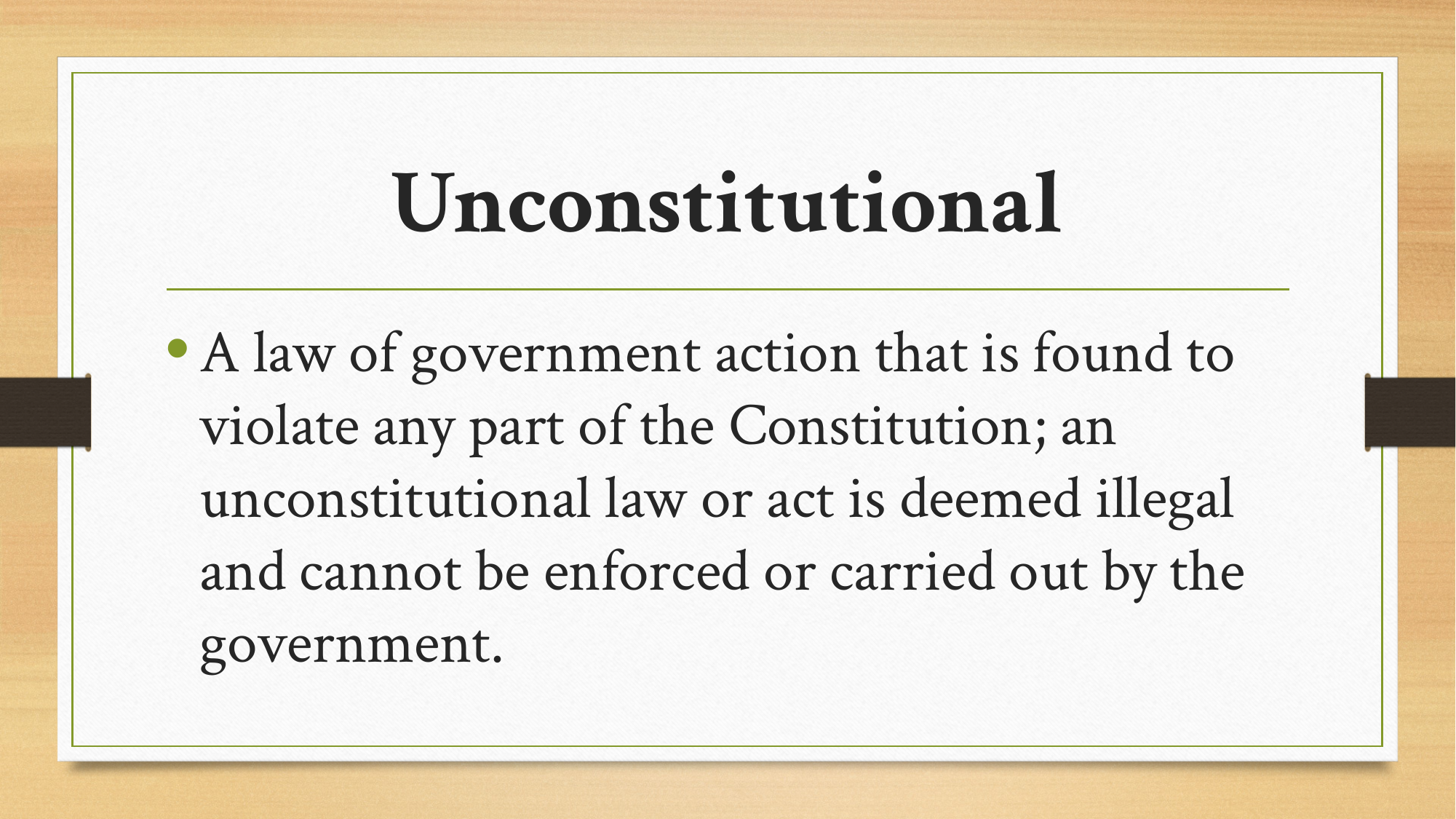

# Unconstitutional
A law of government action that is found to violate any part of the Constitution; an unconstitutional law or act is deemed illegal and cannot be enforced or carried out by the government.